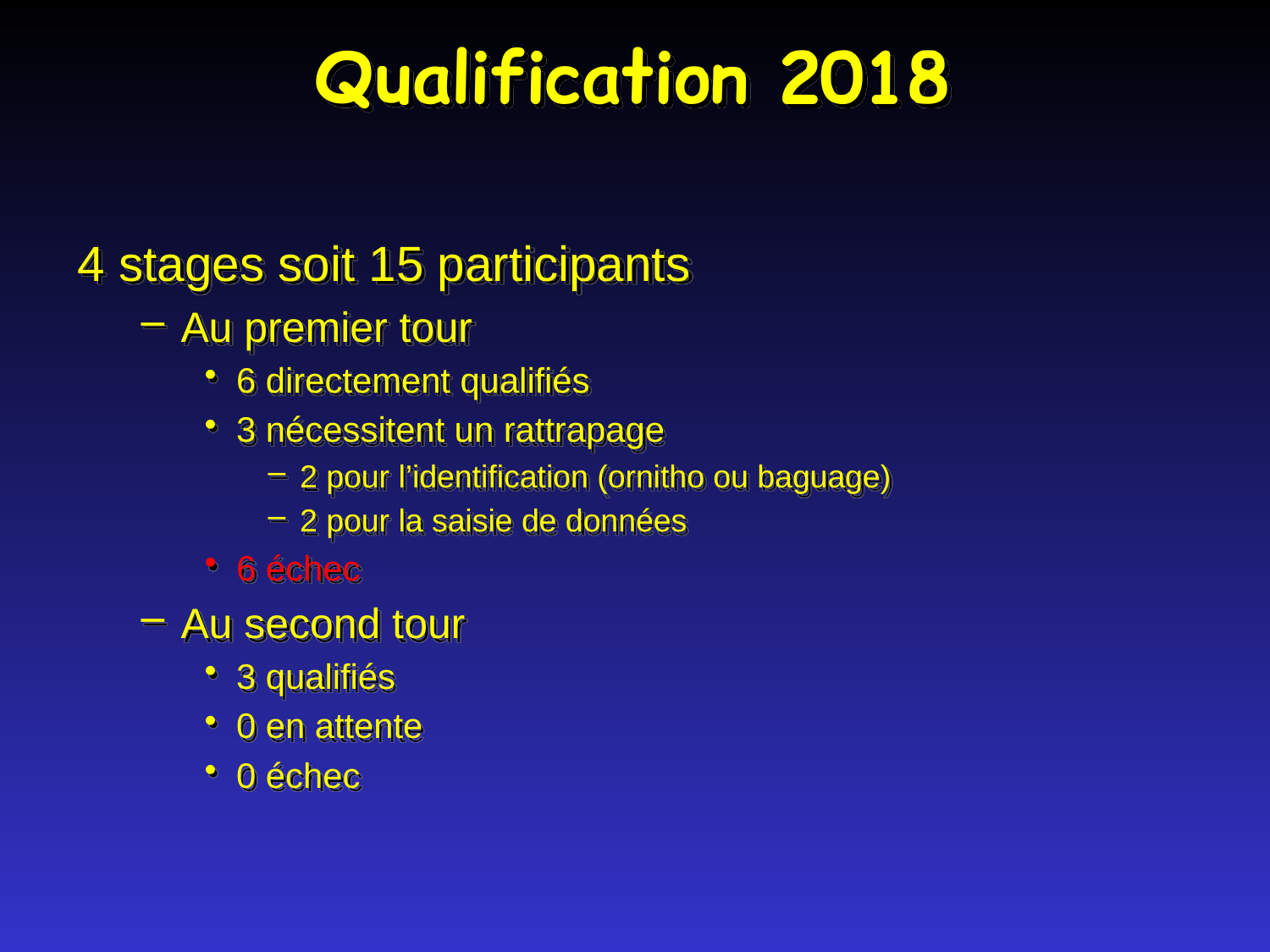

# Qualification 2018
4 stages soit 15 participants
Au premier tour
6 directement qualifiés
3 nécessitent un rattrapage
2 pour l’identification (ornitho ou baguage)
2 pour la saisie de données
6 échec
Au second tour
3 qualifiés
0 en attente
0 échec